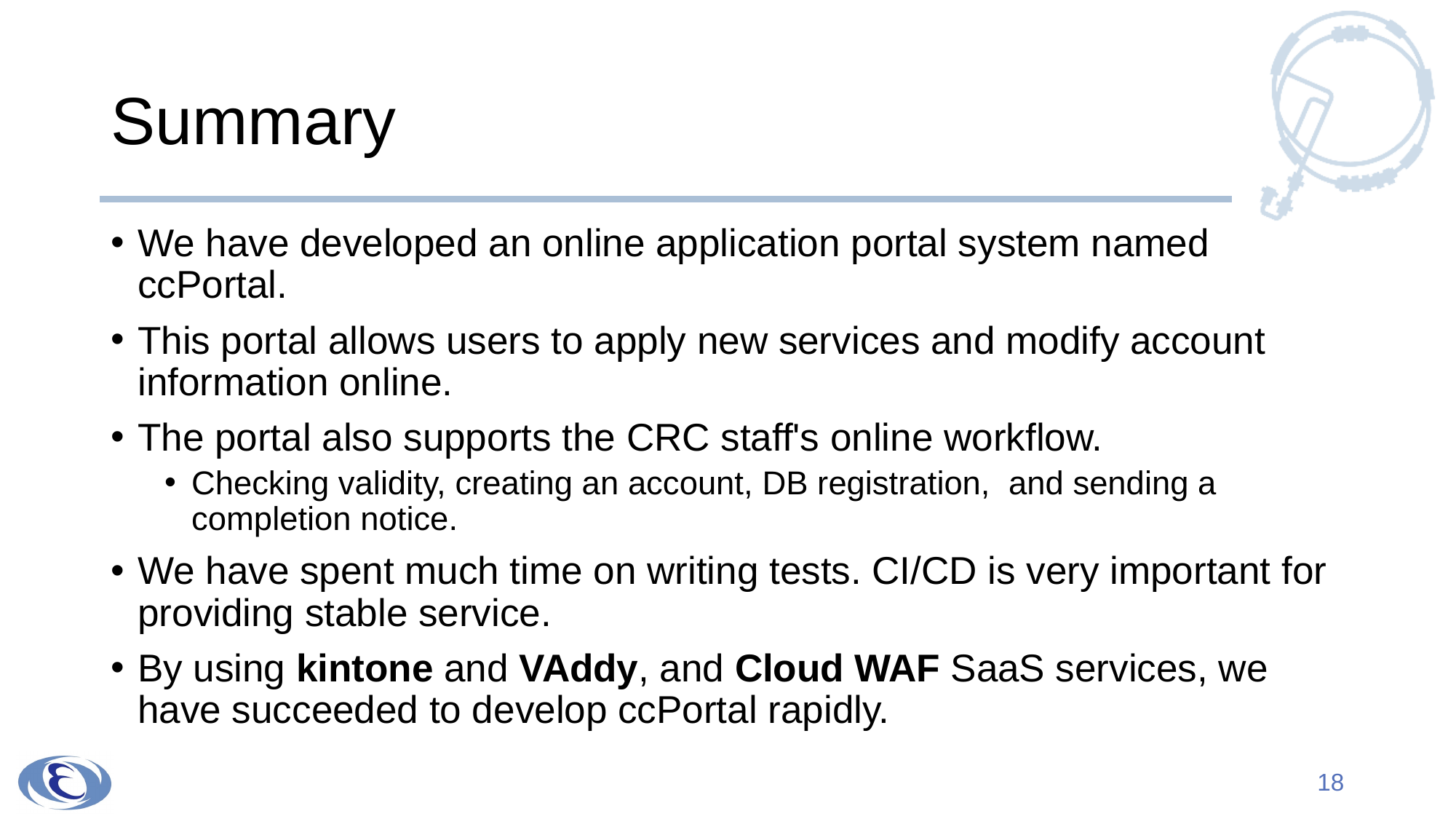

# Summary
We have developed an online application portal system named ccPortal.
This portal allows users to apply new services and modify account information online.
The portal also supports the CRC staff's online workflow.
Checking validity, creating an account, DB registration,  and sending a completion notice.
We have spent much time on writing tests. CI/CD is very important for providing stable service.
By using kintone and VAddy, and Cloud WAF SaaS services, we have succeeded to develop ccPortal rapidly.

18